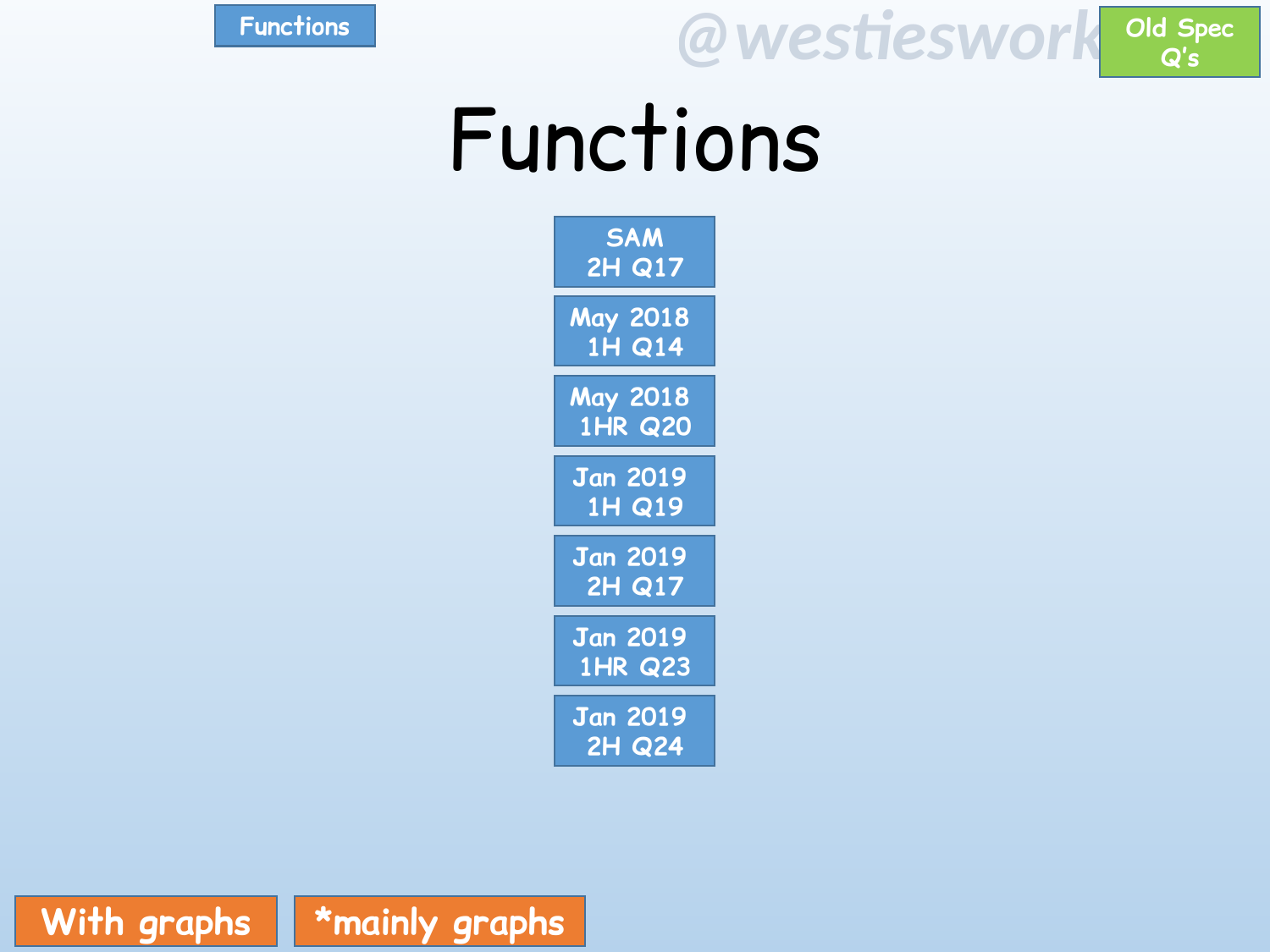

Functions
Old Spec Q’s
# Functions
SAM
2H Q17
May 2018
1H Q14
May 2018
1HR Q20
Jan 2019
1H Q19
Jan 2019
2H Q17
Jan 2019
1HR Q23
Jan 2019
2H Q24
With graphs
*mainly graphs